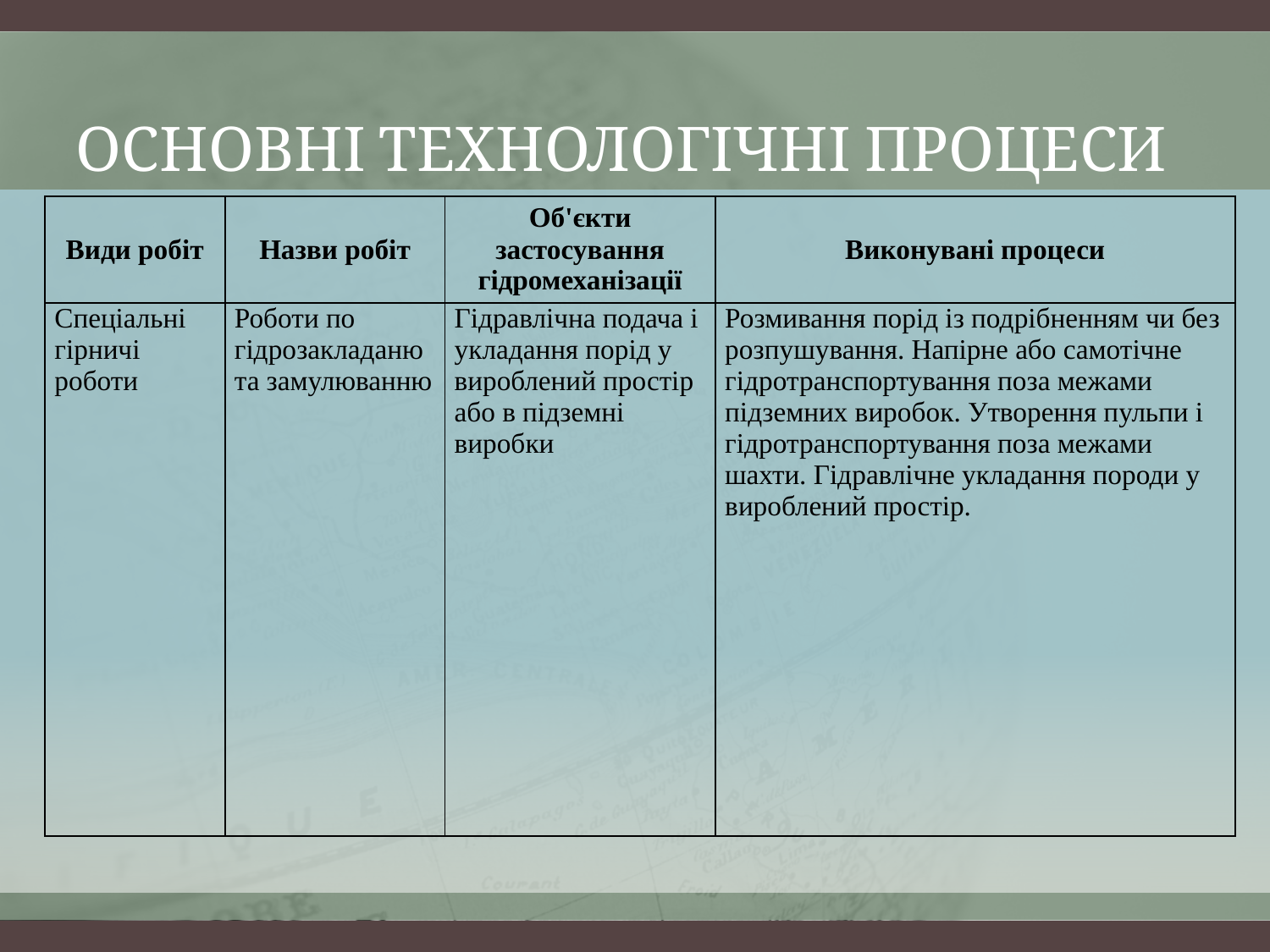

# Основні технологічні процеси
| Види робіт | Назви робіт | Об'єкти застосування гідромеханізації | Виконувані процеси |
| --- | --- | --- | --- |
| Спеціальні гірничі роботи | Роботи по гідрозакладаню та замулюванню | Гідравлічна подача і укладання порід у вироблений простір або в підземні виробки | Розмивання порід із подрібненням чи без розпушування. Напірне або самотічне гідротранспортування поза межами підземних виробок. Утворення пульпи і гідротранспортування поза межами шахти. Гідравлічне укладання породи у вироблений простір. |